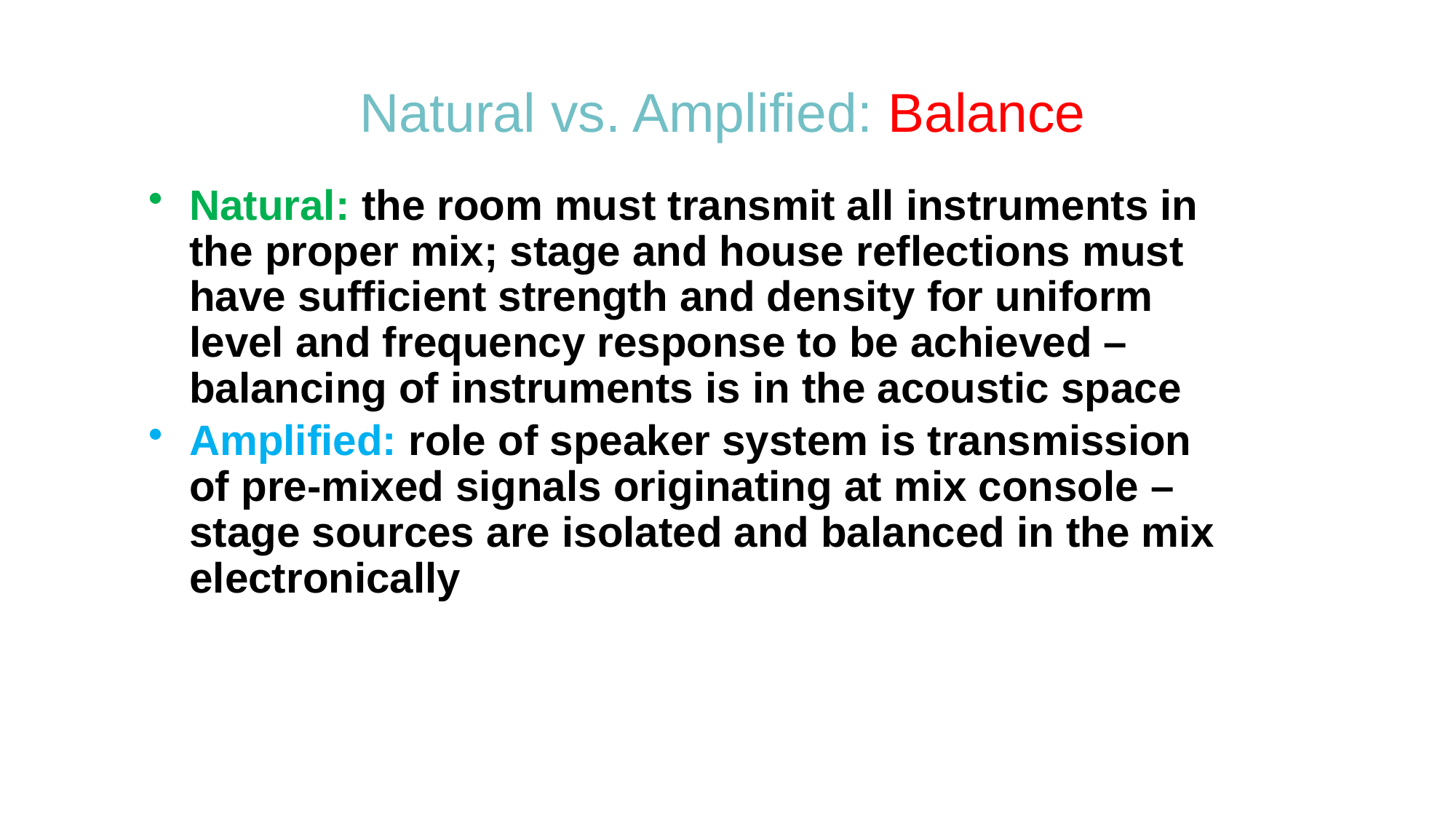

# Natural vs. Amplified: Balance
Natural: the room must transmit all instruments in the proper mix; stage and house reflections must have sufficient strength and density for uniform level and frequency response to be achieved – balancing of instruments is in the acoustic space
Amplified: role of speaker system is transmission of pre-mixed signals originating at mix console – stage sources are isolated and balanced in the mix electronically